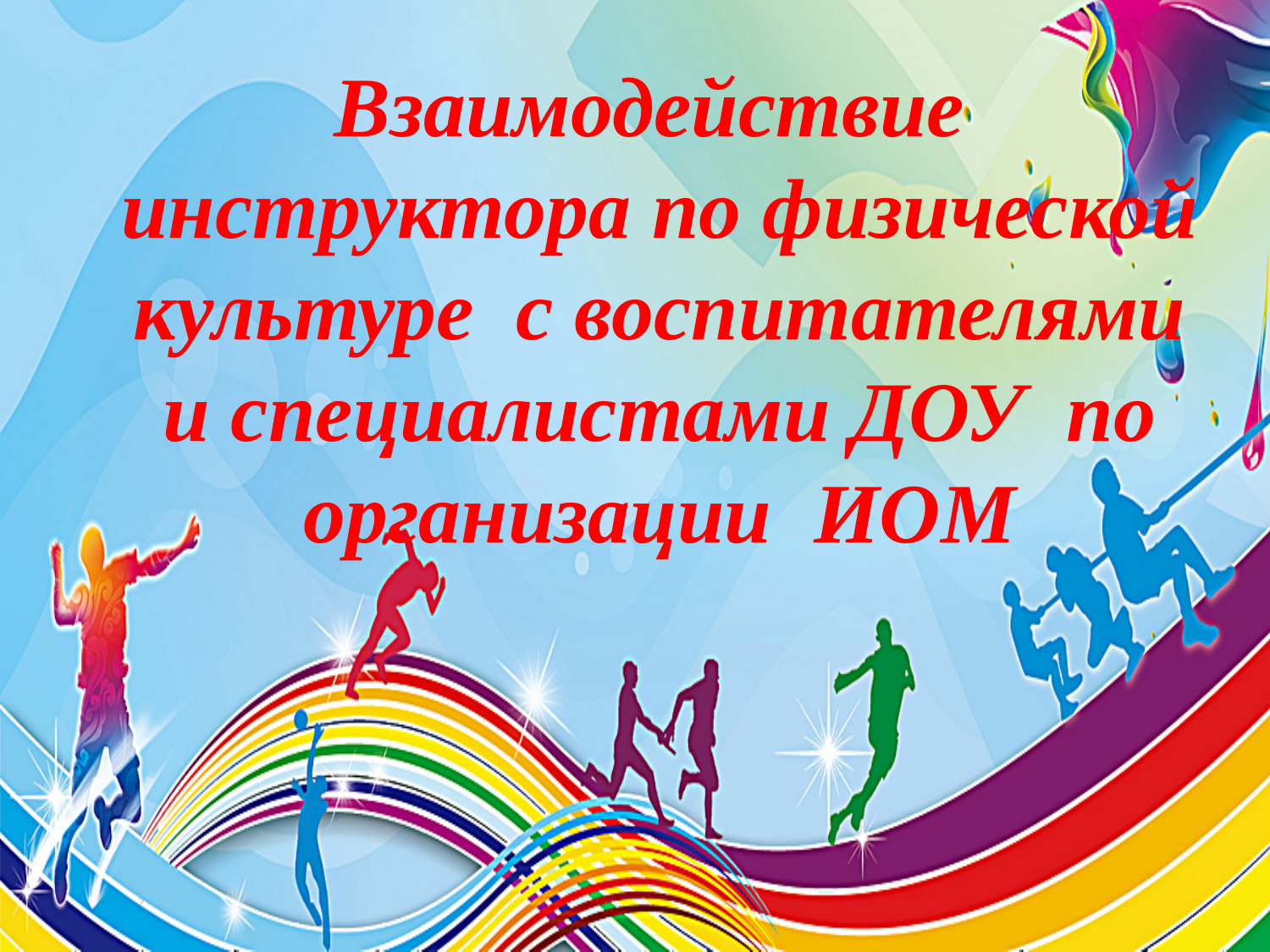

Взаимодействие  инструктора по физической культуре  с воспитателями и специалистами ДОУ  по организации  ИОМ